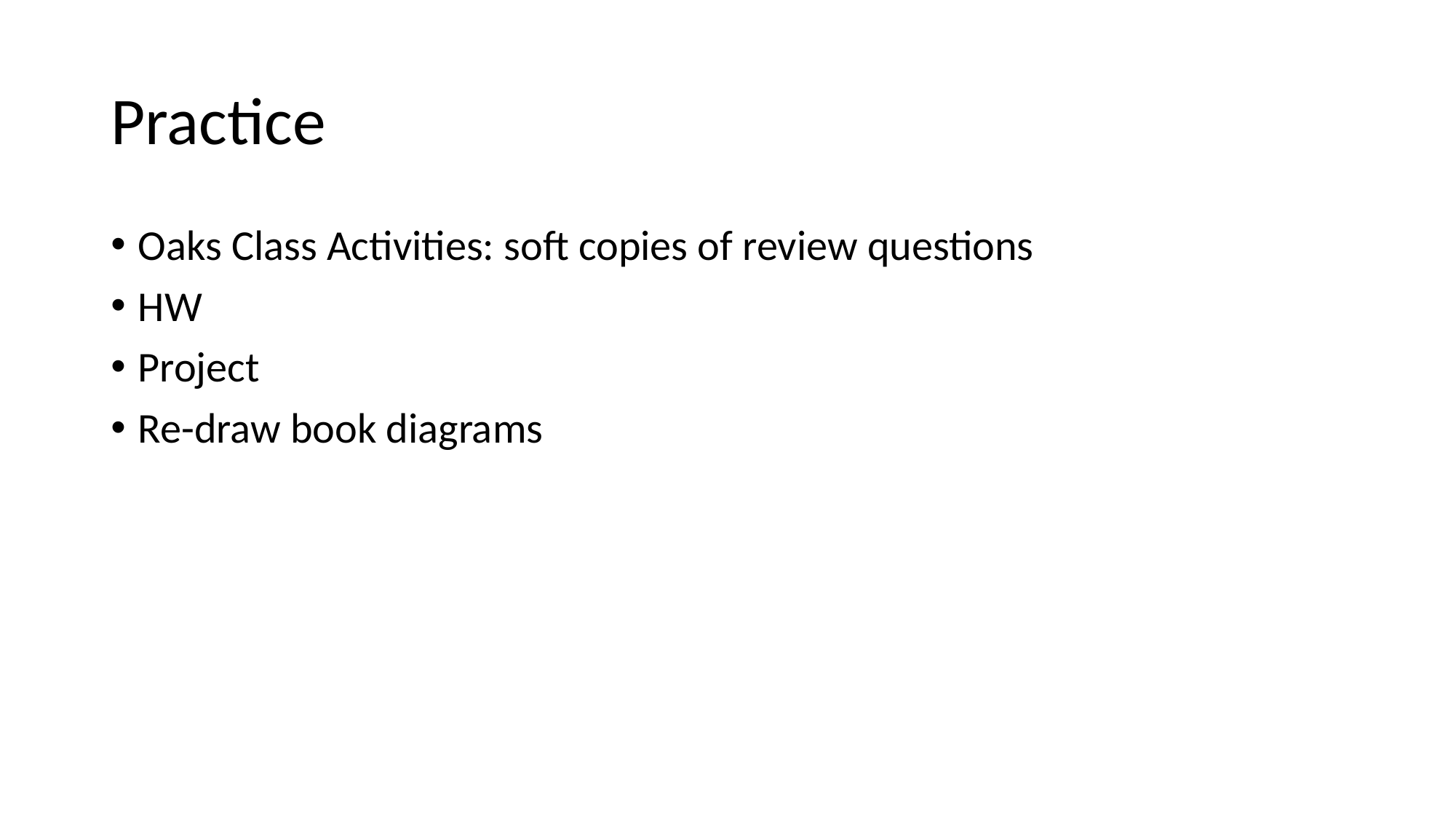

# Practice
Oaks Class Activities: soft copies of review questions
HW
Project
Re-draw book diagrams